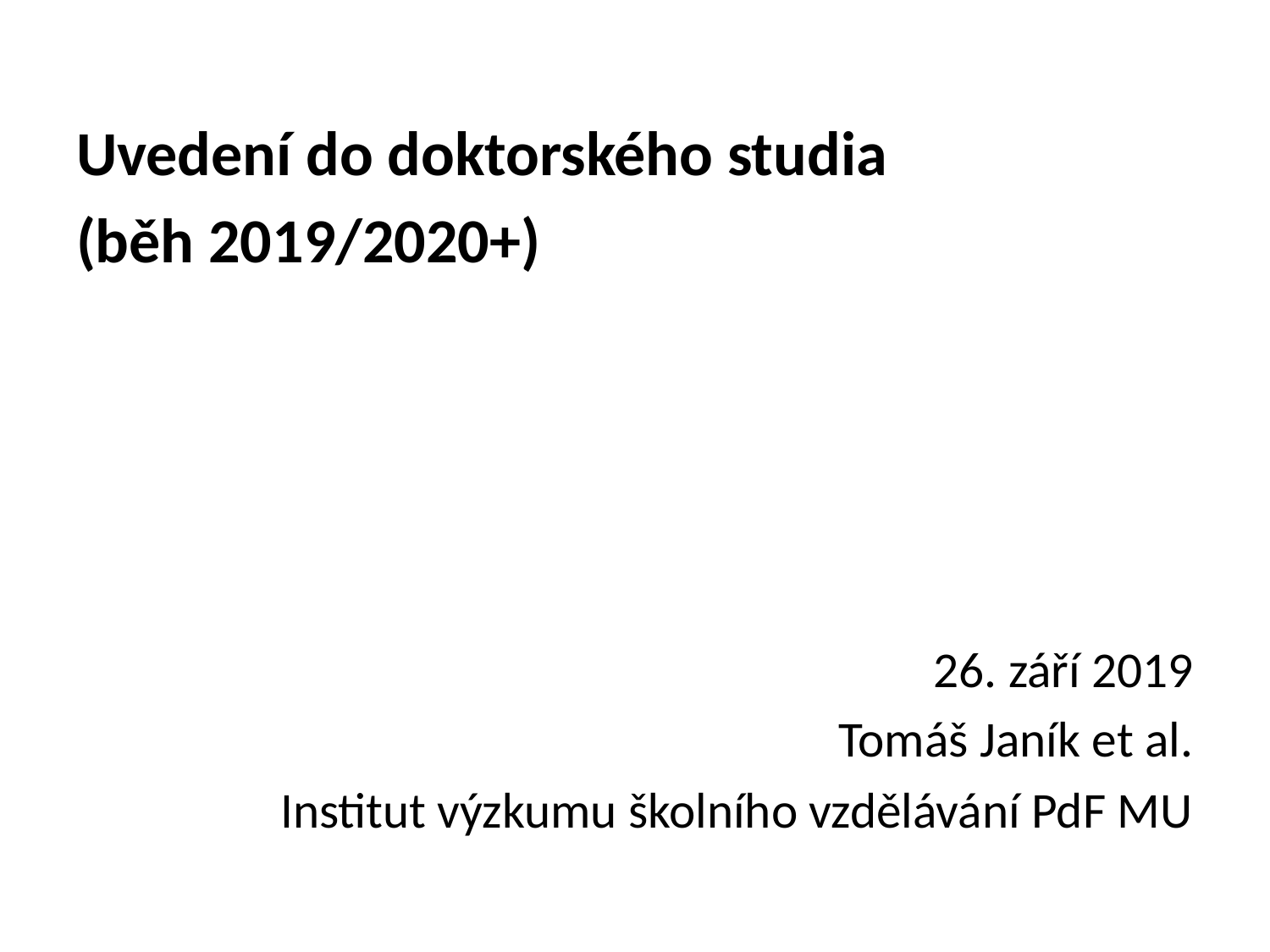

Uvedení do doktorského studia
(běh 2019/2020+)

26. září 2019
Tomáš Janík et al.
Institut výzkumu školního vzdělávání PdF MU